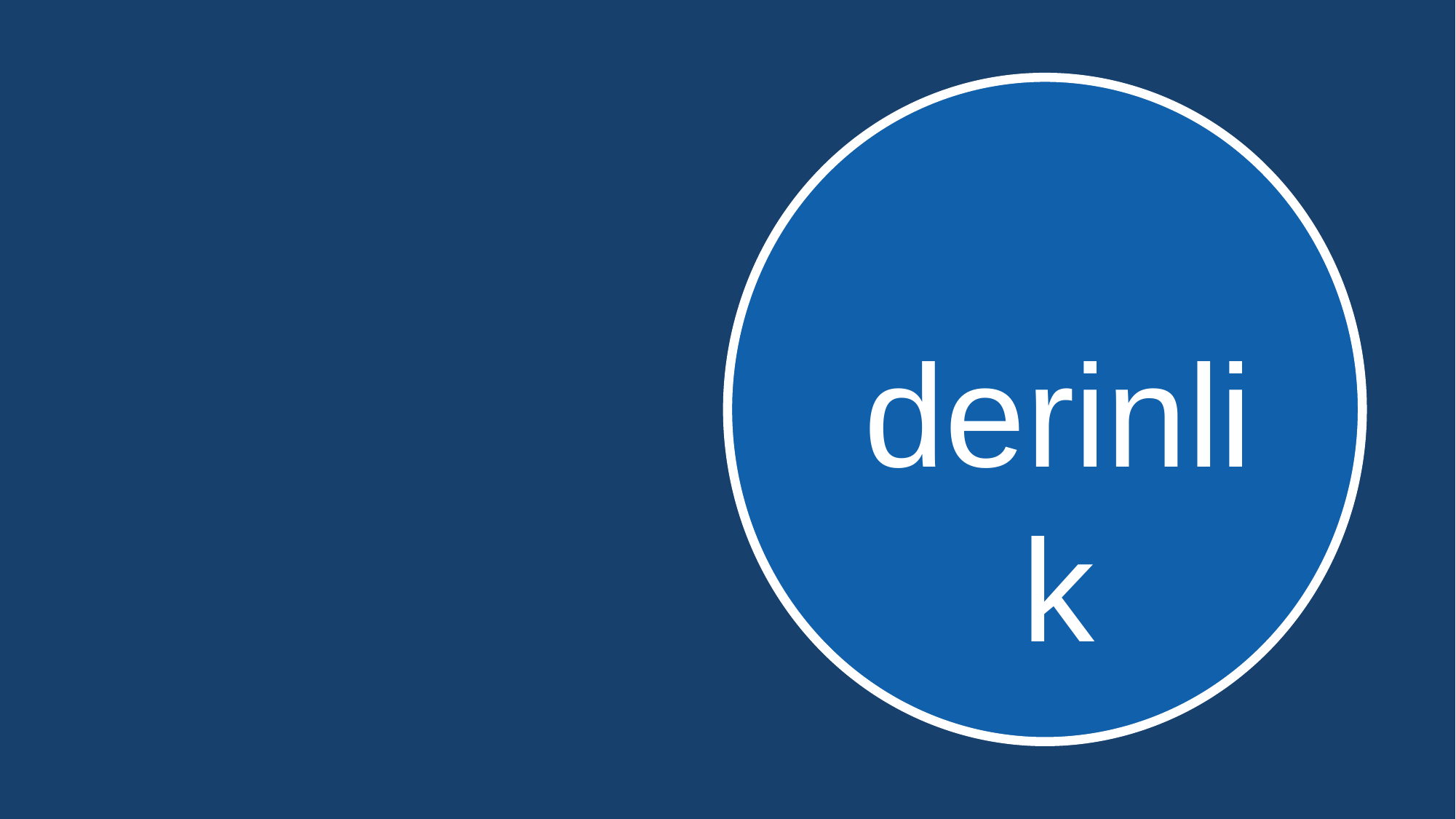

derinlik
yalnızca inceleme yapıldığı zaman ki durum değil mümkünse doğumdan itibaren geçen tüm süre değerlendirmeye dahil edilmelidir.